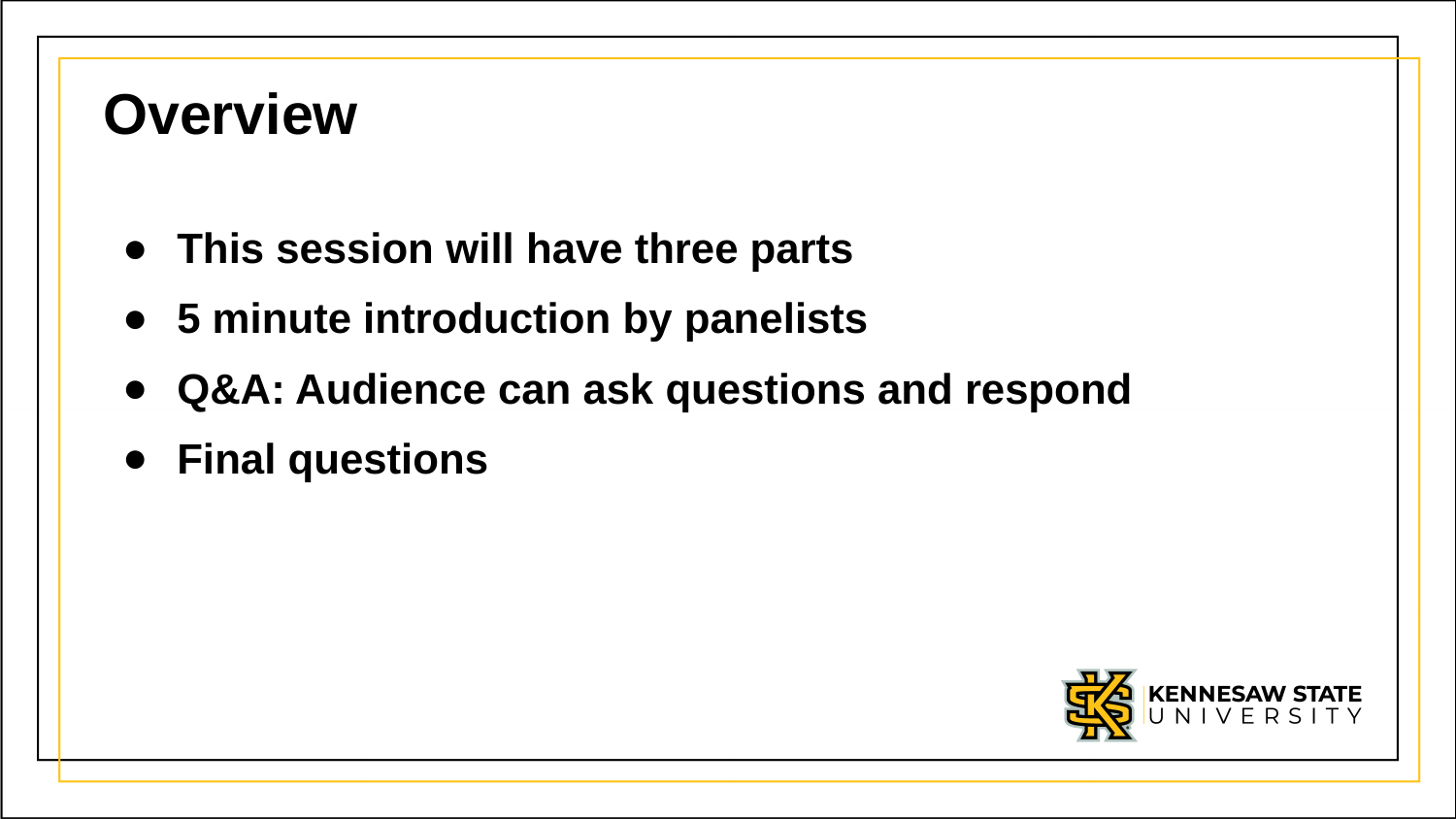

# Overview
This session will have three parts
5 minute introduction by panelists
Q&A: Audience can ask questions and respond
Final questions